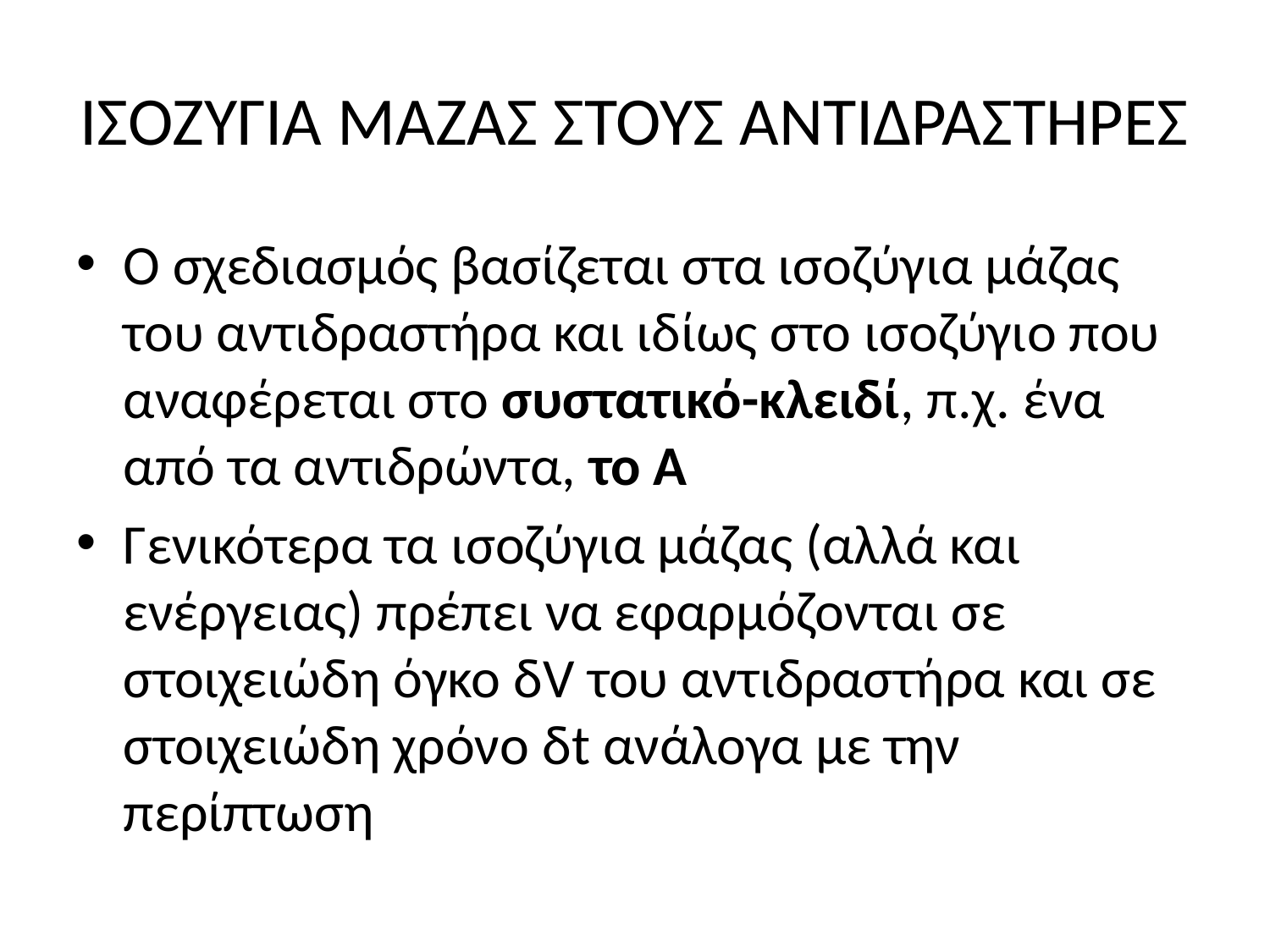

# ΙΣΟΖΥΓΙΑ ΜΑΖΑΣ ΣΤΟΥΣ ΑΝΤΙΔΡΑΣΤΗΡΕΣ
Ο σχεδιασμός βασίζεται στα ισοζύγια μάζας του αντιδραστήρα και ιδίως στο ισοζύγιο που αναφέρεται στο συστατικό-κλειδί, π.χ. ένα από τα αντιδρώντα, το Α
Γενικότερα τα ισοζύγια μάζας (αλλά και ενέργειας) πρέπει να εφαρμόζονται σε στοιχειώδη όγκο δV του αντιδραστήρα και σε στοιχειώδη χρόνο δt ανάλογα με την περίπτωση